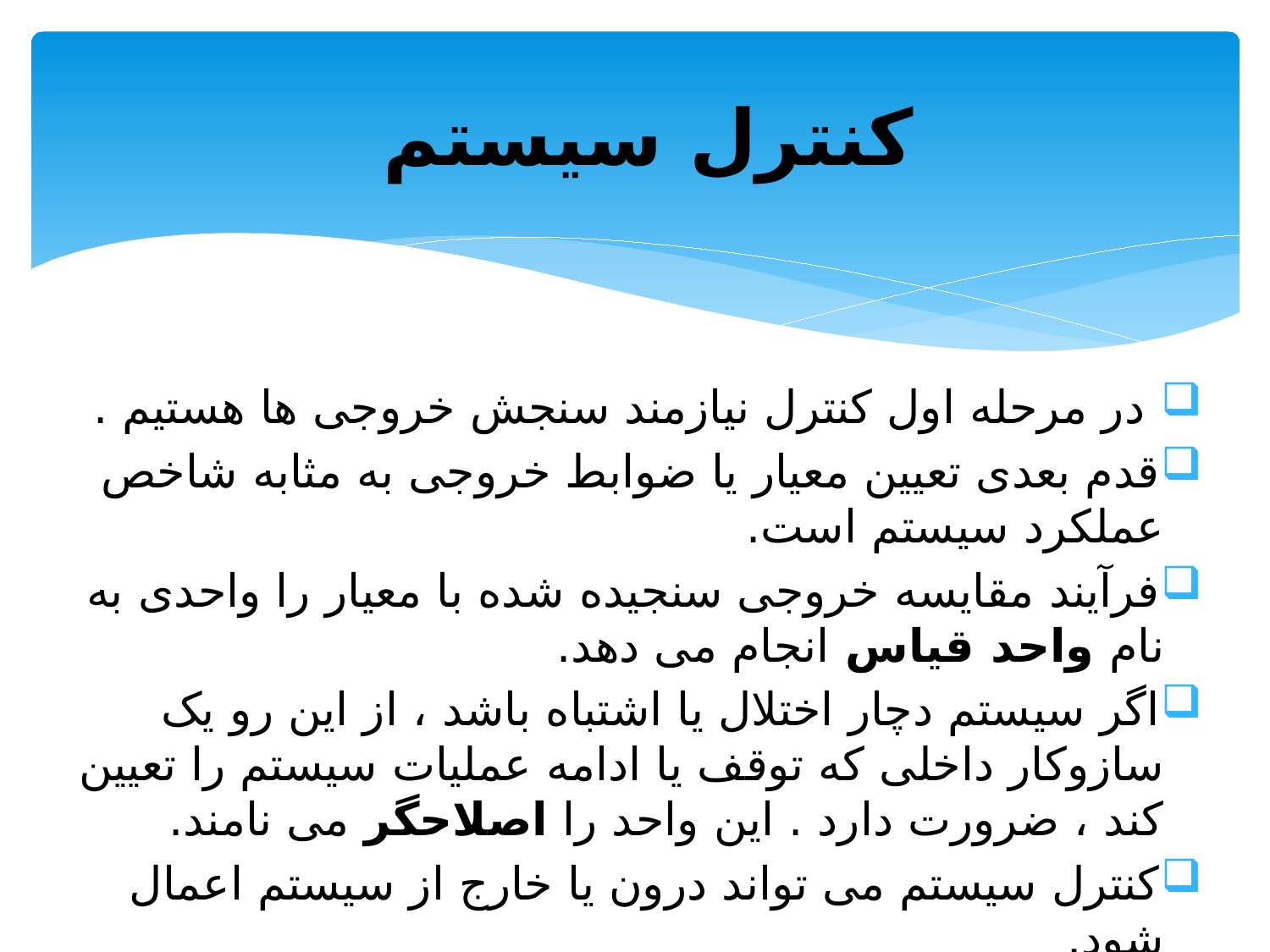

# کنترل سیستم
 در مرحله اول کنترل نیازمند سنجش خروجی ها هستیم .
قدم بعدی تعیین معیار یا ضوابط خروجی به مثابه شاخص عملکرد سیستم است.
فرآیند مقایسه خروجی سنجیده شده با معیار را واحدی به نام واحد قیاس انجام می دهد.
اگر سیستم دچار اختلال یا اشتباه باشد ، از این رو یک سازوکار داخلی که توقف یا ادامه عملیات سیستم را تعیین کند ، ضرورت دارد . این واحد را اصلاحگر می نامند.
کنترل سیستم می تواند درون یا خارج از سیستم اعمال شود.